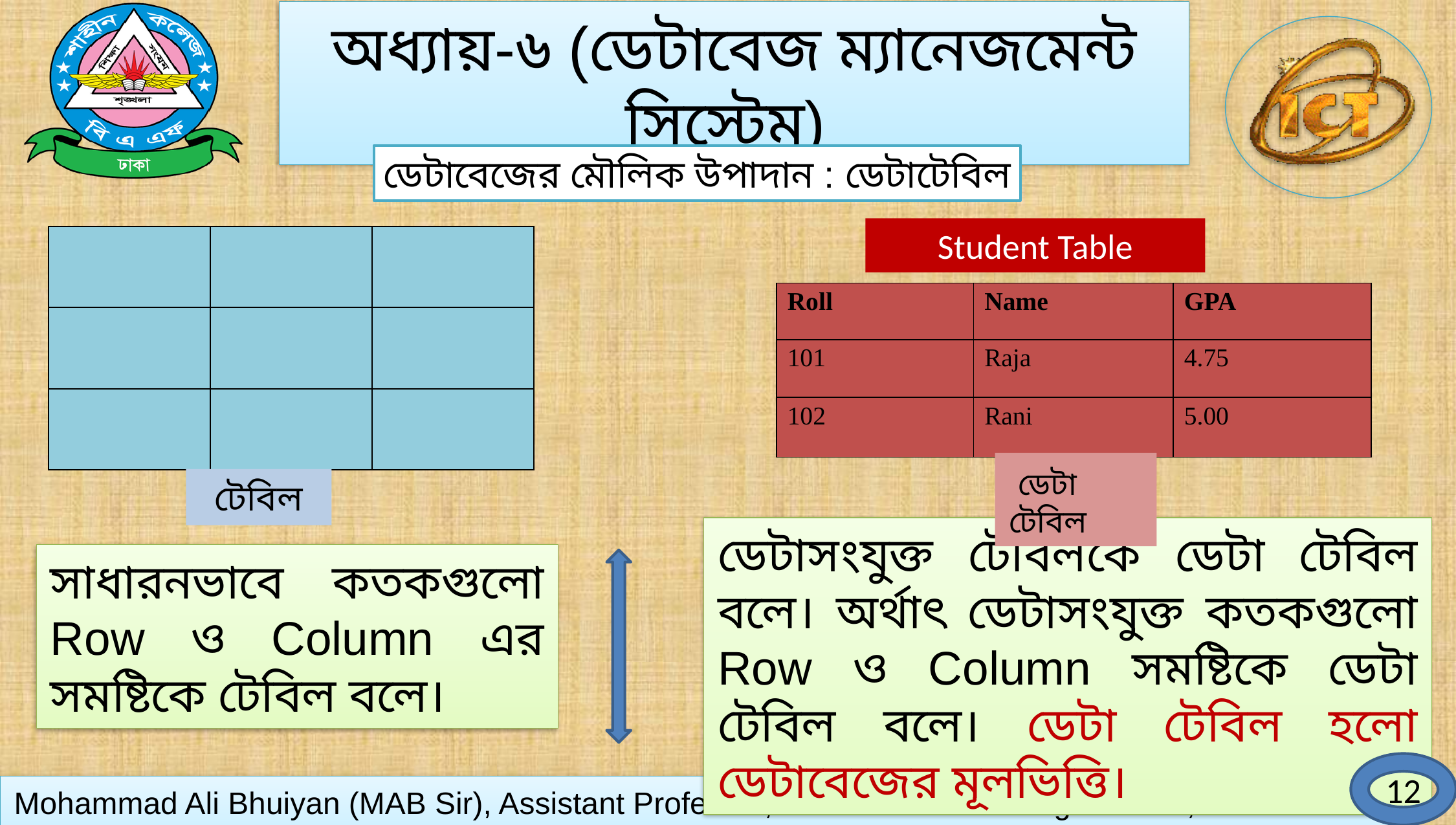

অধ্যায়-৬ (ডেটাবেজ ম্যানেজমেন্ট সিস্টেম)
ডেটাবেজের মৌলিক উপাদান : ডেটাটেবিল
Student Table
|  |  |  |
| --- | --- | --- |
|  |  |  |
|  |  |  |
| Roll | Name | GPA |
| --- | --- | --- |
| 101 | Raja | 4.75 |
| 102 | Rani | 5.00 |
 ডেটা টেবিল
টেবিল
ডেটাসংযুক্ত টেবিলকে ডেটা টেবিল বলে। অর্থাৎ ডেটাসংযুক্ত কতকগুলো Row ও Column সমষ্টিকে ডেটা টেবিল বলে। ডেটা টেবিল হলো ডেটাবেজের মূলভিত্তি।
সাধারনভাবে কতকগুলো Row ও Column এর সমষ্টিকে টেবিল বলে।

12